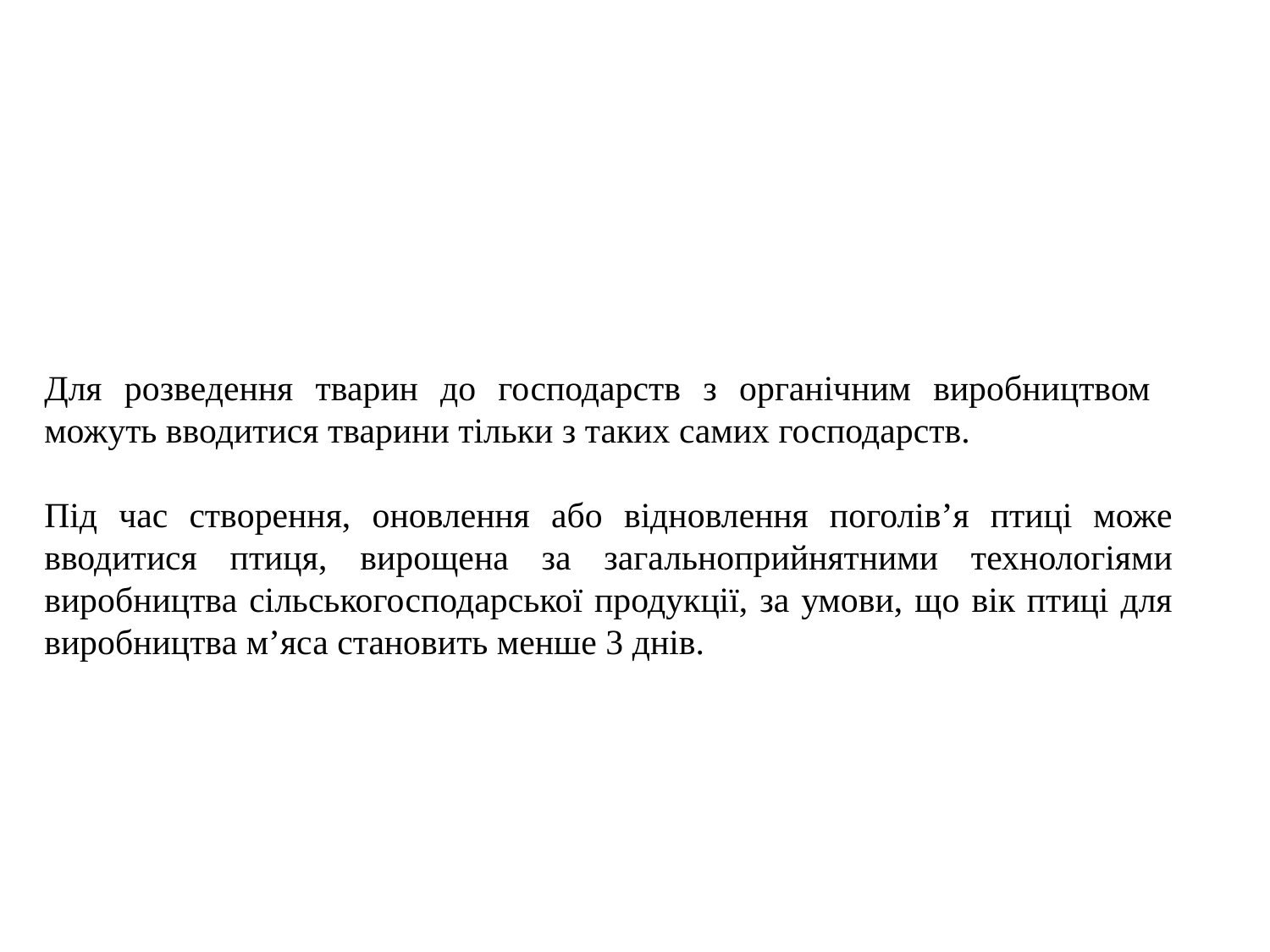

Для розведення тварин до господарств з органічним виробництвом  можуть вводитися тварини тільки з таких самих господарств.

Під час створення, оновлення або відновлення поголів’я птиці може вводитися птиця, вирощена за загальноприйнятними технологіями виробництва сільськогосподарської продукції, за умови, що вік птиці для виробництва м’яса становить менше 3 днів.